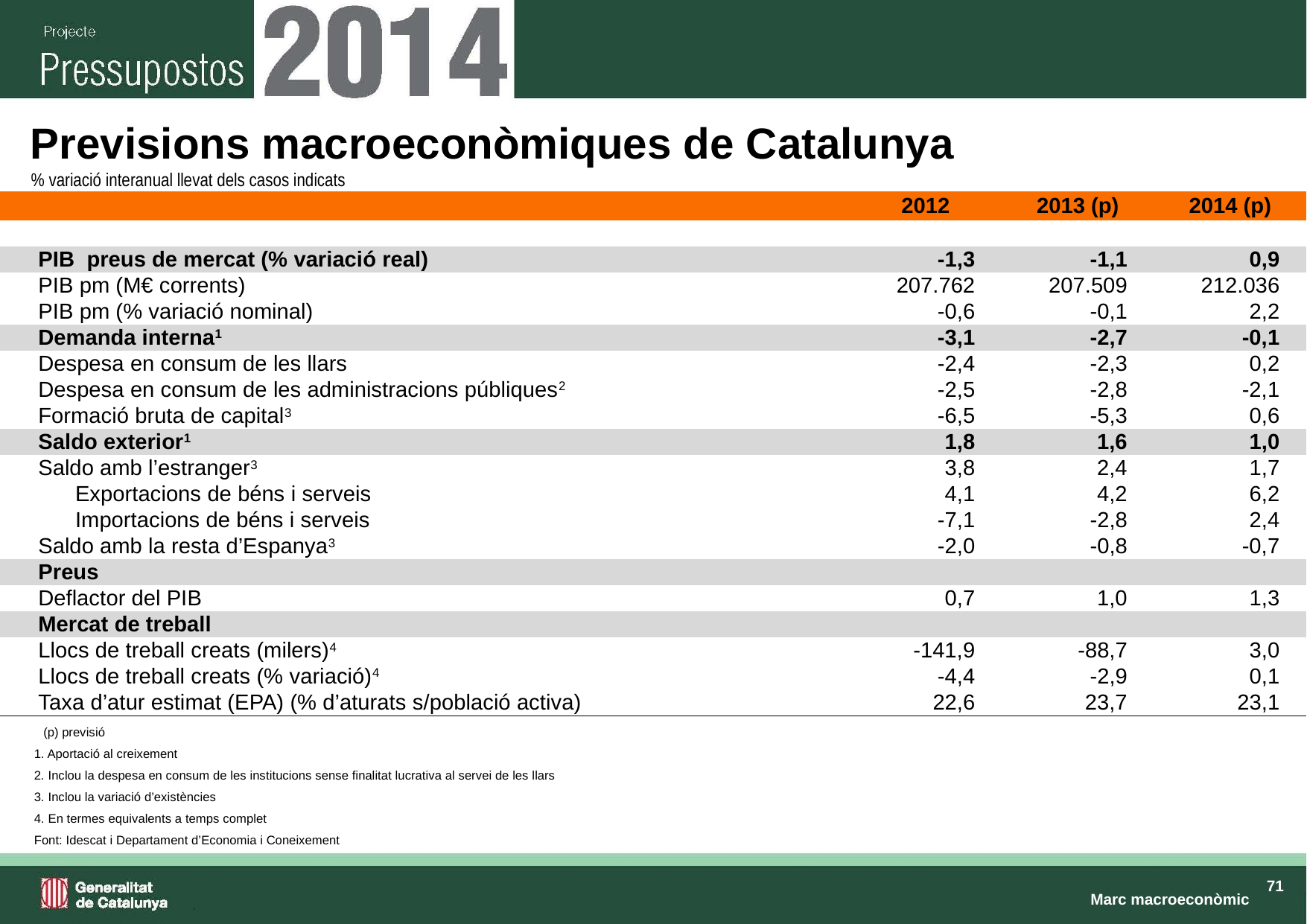

Previsions macroeconòmiques de Catalunya
% variació interanual llevat dels casos indicats
|  |  | 2012 | 2013 (p) | 2014 (p) |
| --- | --- | --- | --- | --- |
|  |  |  |  |  |
|  | PIB preus de mercat (% variació real) | -1,3 | -1,1 | 0,9 |
|  | PIB pm (M€ corrents) | 207.762 | 207.509 | 212.036 |
|  | PIB pm (% variació nominal) | -0,6 | -0,1 | 2,2 |
|  | Demanda interna1 | -3,1 | -2,7 | -0,1 |
|  | Despesa en consum de les llars | -2,4 | -2,3 | 0,2 |
|  | Despesa en consum de les administracions públiques2 | -2,5 | -2,8 | -2,1 |
|  | Formació bruta de capital3 | -6,5 | -5,3 | 0,6 |
|  | Saldo exterior1 | 1,8 | 1,6 | 1,0 |
|  | Saldo amb l’estranger3 | 3,8 | 2,4 | 1,7 |
|  | Exportacions de béns i serveis | 4,1 | 4,2 | 6,2 |
|  | Importacions de béns i serveis | -7,1 | -2,8 | 2,4 |
|  | Saldo amb la resta d’Espanya3 | -2,0 | -0,8 | -0,7 |
|  | Preus |  |  |  |
|  | Deflactor del PIB | 0,7 | 1,0 | 1,3 |
|  | Mercat de treball |  |  |  |
|  | Llocs de treball creats (milers)4 | -141,9 | -88,7 | 3,0 |
|  | Llocs de treball creats (% variació)4 | -4,4 | -2,9 | 0,1 |
|  | Taxa d’atur estimat (EPA) (% d’aturats s/població activa) | 22,6 | 23,7 | 23,1 |
| (p) previsió |
| --- |
| 1. Aportació al creixement |
| 2. Inclou la despesa en consum de les institucions sense ﬁnalitat lucrativa al servei de les llars |
| 3. Inclou la variació d’existències |
| 4. En termes equivalents a temps complet |
| Font: Idescat i Departament d’Economia i Coneixement |
Marc macroeconòmic